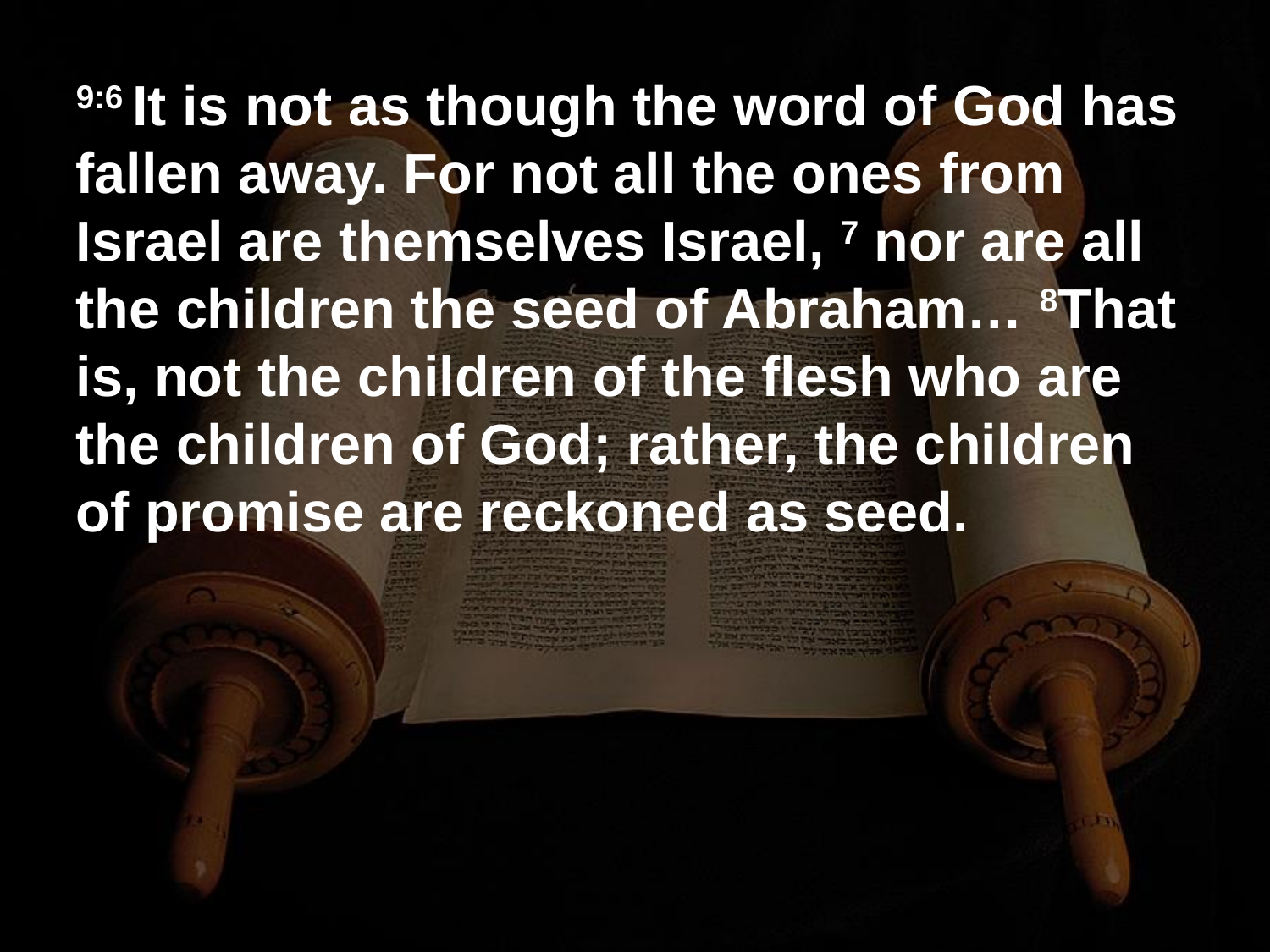

9:6 It is not as though the word of God has fallen away. For not all the ones from Israel are themselves Israel, 7 nor are all the children the seed of Abraham… 8That is, not the children of the flesh who are the children of God; rather, the children of promise are reckoned as seed.